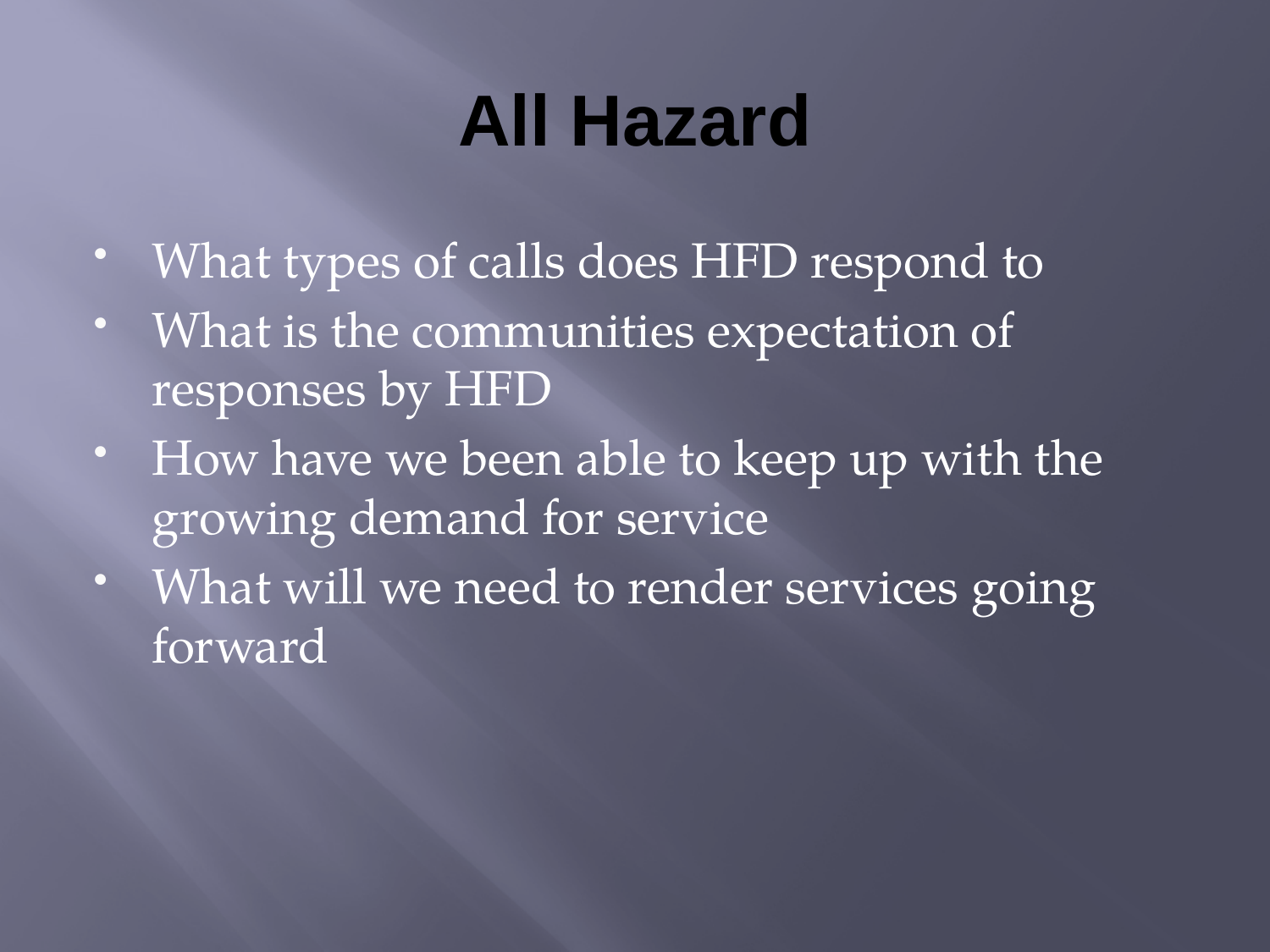

# All Hazard
What types of calls does HFD respond to
What is the communities expectation of responses by HFD
How have we been able to keep up with the growing demand for service
What will we need to render services going forward